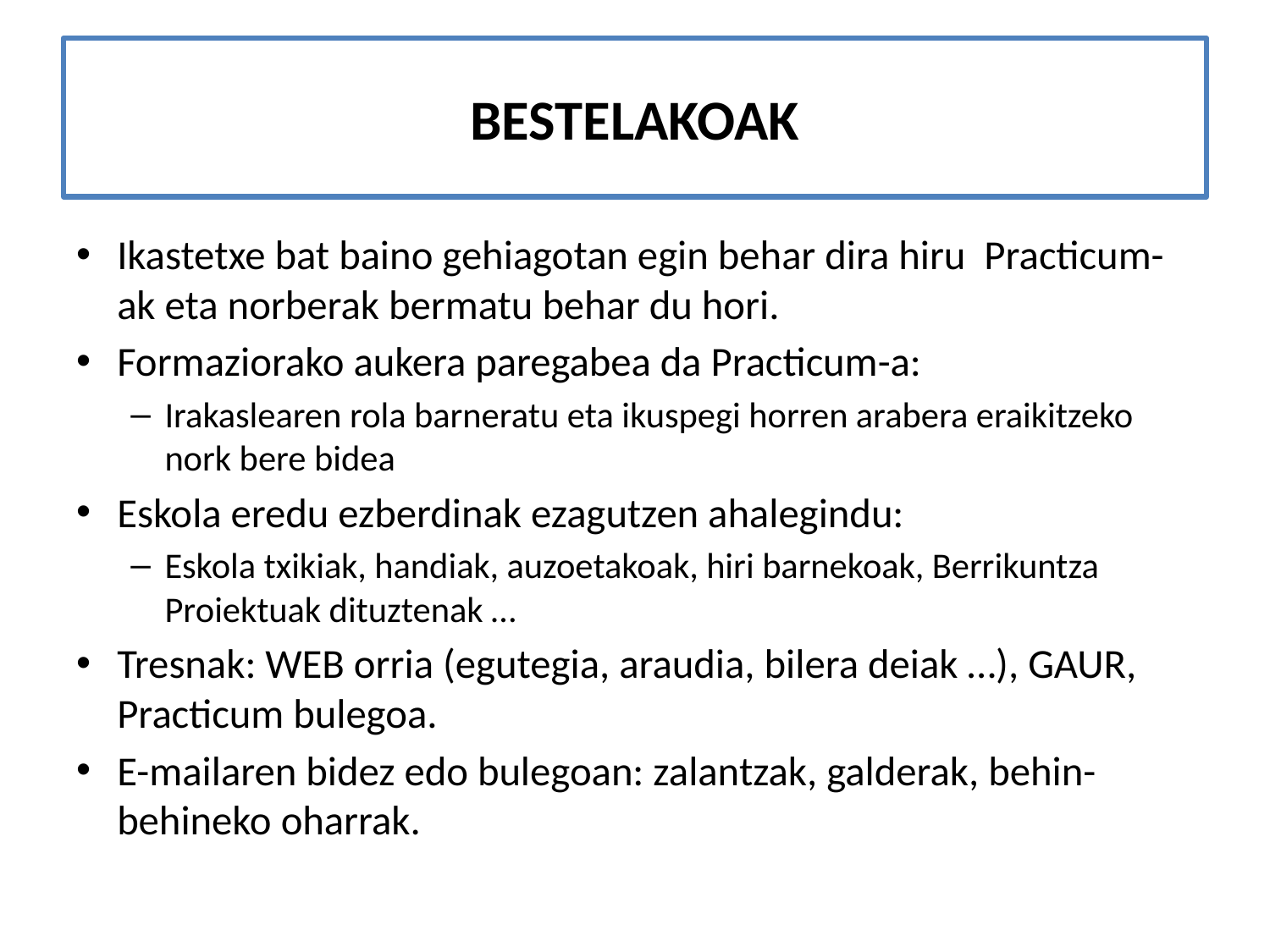

# BESTELAKOAK
Ikastetxe bat baino gehiagotan egin behar dira hiru  Practicum-ak eta norberak bermatu behar du hori.
Formaziorako aukera paregabea da Practicum-a:
Irakaslearen rola barneratu eta ikuspegi horren arabera eraikitzeko nork bere bidea
Eskola eredu ezberdinak ezagutzen ahalegindu:
Eskola txikiak, handiak, auzoetakoak, hiri barnekoak, Berrikuntza Proiektuak dituztenak …
Tresnak: WEB orria (egutegia, araudia, bilera deiak …), GAUR, Practicum bulegoa.
E-mailaren bidez edo bulegoan: zalantzak, galderak, behin-behineko oharrak.